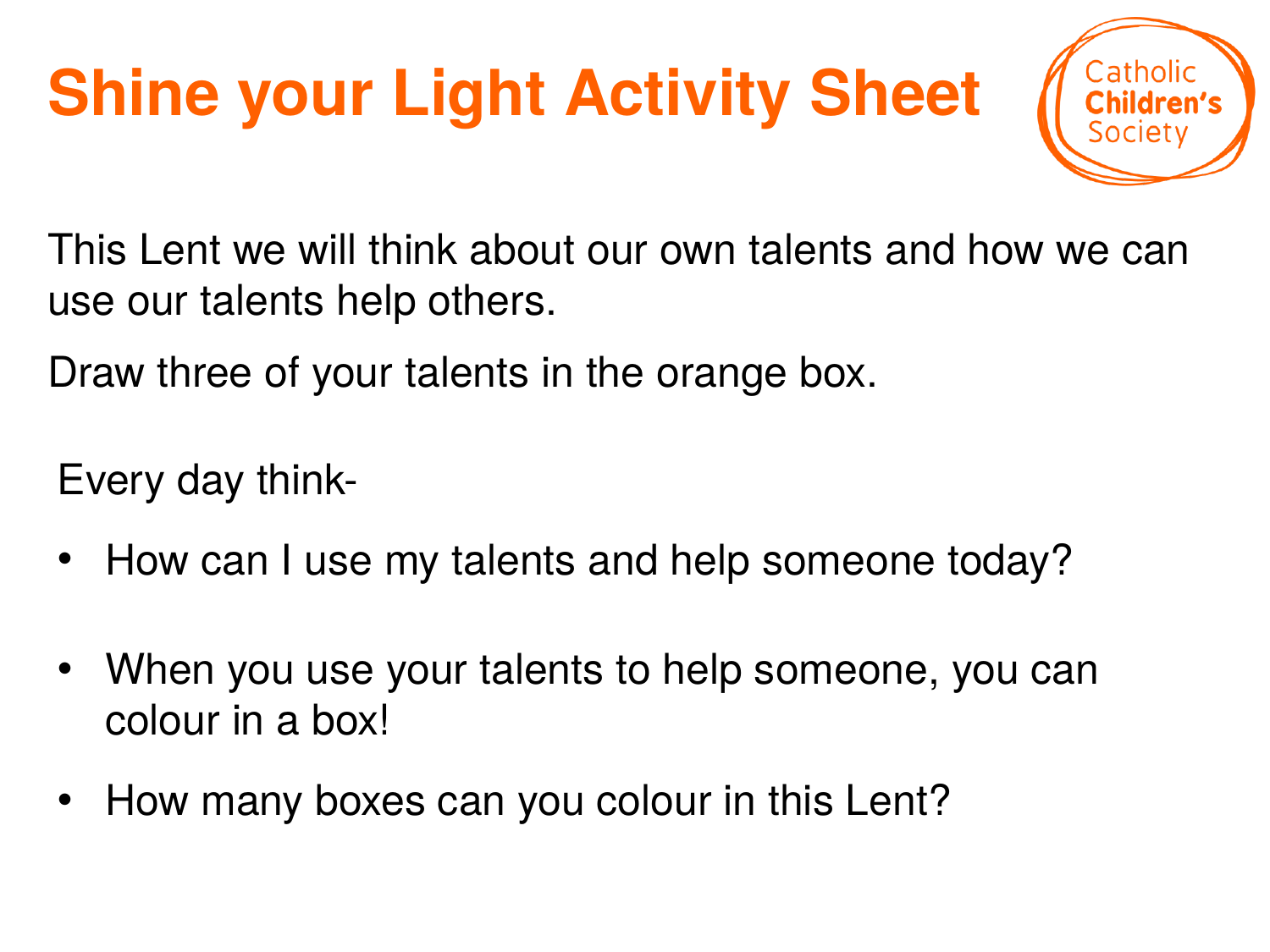

# Shine your Light Activity Sheet
This Lent we will think about our own talents and how we can use our talents help others.
Draw three of your talents in the orange box.
Every day think-
How can I use my talents and help someone today?
When you use your talents to help someone, you can colour in a box!
How many boxes can you colour in this Lent?